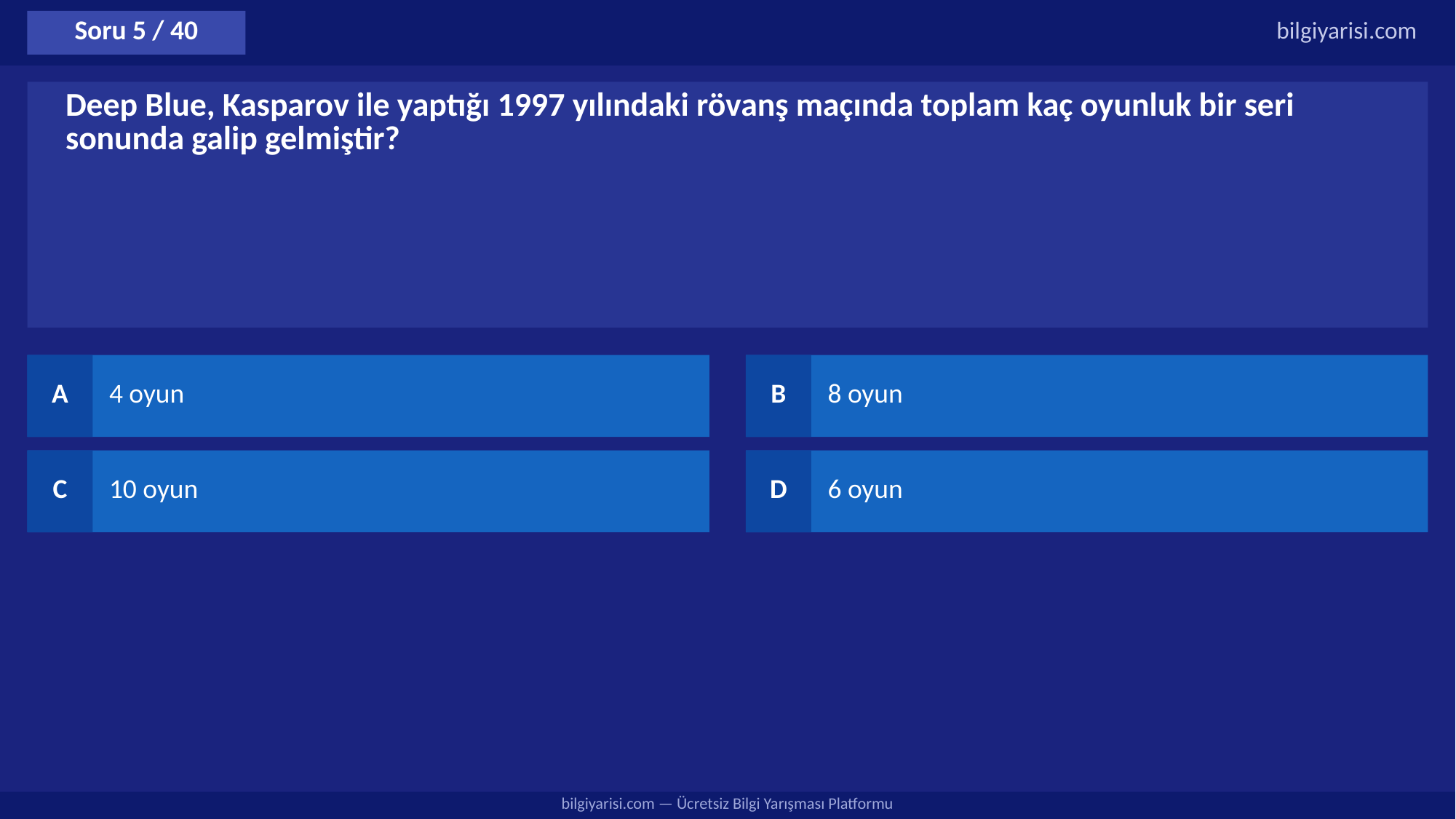

Soru 5 / 40
bilgiyarisi.com

Deep Blue, Kasparov ile yaptığı 1997 yılındaki rövanş maçında toplam kaç oyunluk bir seri sonunda galip gelmiştir?

A
4 oyun

B
8 oyun

C
10 oyun

D
6 oyun
bilgiyarisi.com — Ücretsiz Bilgi Yarışması Platformu